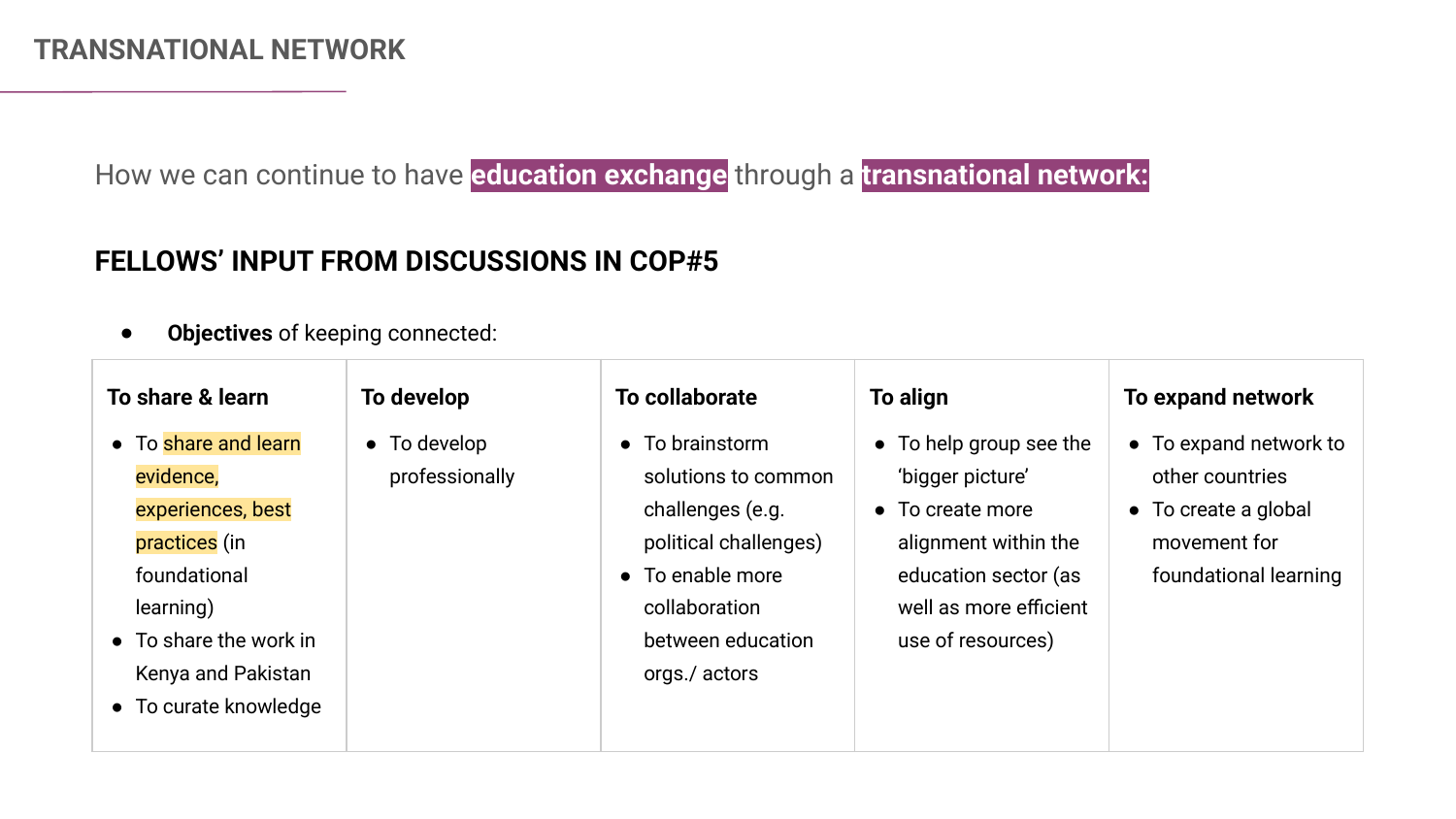

TRANSNATIONAL NETWORK
How we can continue to have education exchange through a transnational network::
FELLOWS’ INPUT FROM DISCUSSIONS IN COP#5

Objectives of keeping connected:
| To share & learn To share and learn evidence, experiences, best practices (in foundational learning) To share the work in Kenya and Pakistan To curate knowledge | To develop To develop professionally | To collaborate To brainstorm solutions to common challenges (e.g. political challenges) To enable more collaboration between education orgs./ actors | To align To help group see the ‘bigger picture’ To create more alignment within the education sector (as well as more efficient use of resources) | To expand network To expand network to other countries To create a global movement for foundational learning |
| --- | --- | --- | --- | --- |